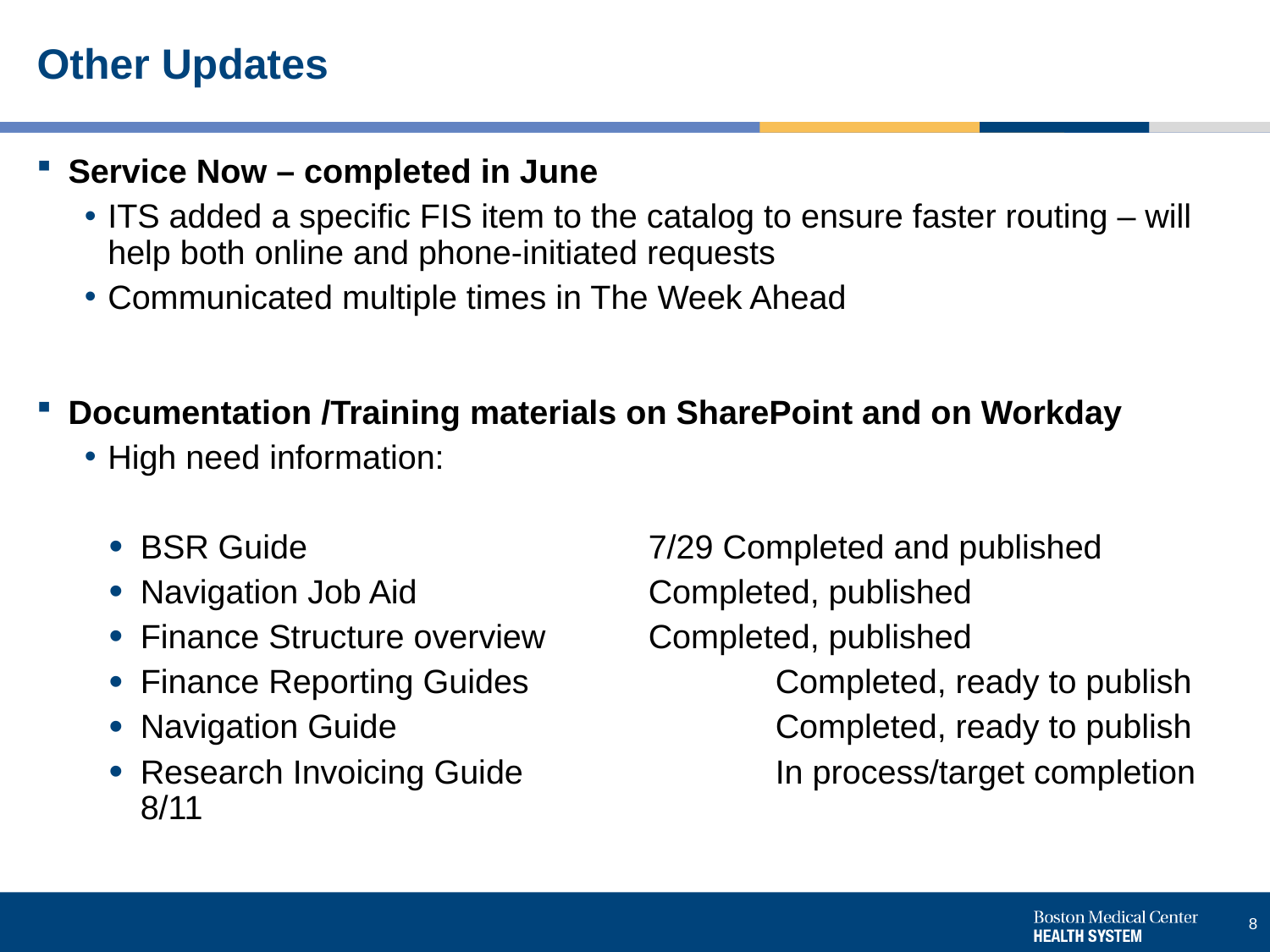

# Other Updates
Service Now – completed in June
ITS added a specific FIS item to the catalog to ensure faster routing – will help both online and phone-initiated requests
Communicated multiple times in The Week Ahead

Documentation /Training materials on SharePoint and on Workday
High need information:

BSR Guide 			7/29 Completed and published
Navigation Job Aid 		Completed, published
Finance Structure overview	Completed, published
Finance Reporting Guides		Completed, ready to publish
Navigation Guide			Completed, ready to publish
Research Invoicing Guide		In process/target completion 8/11